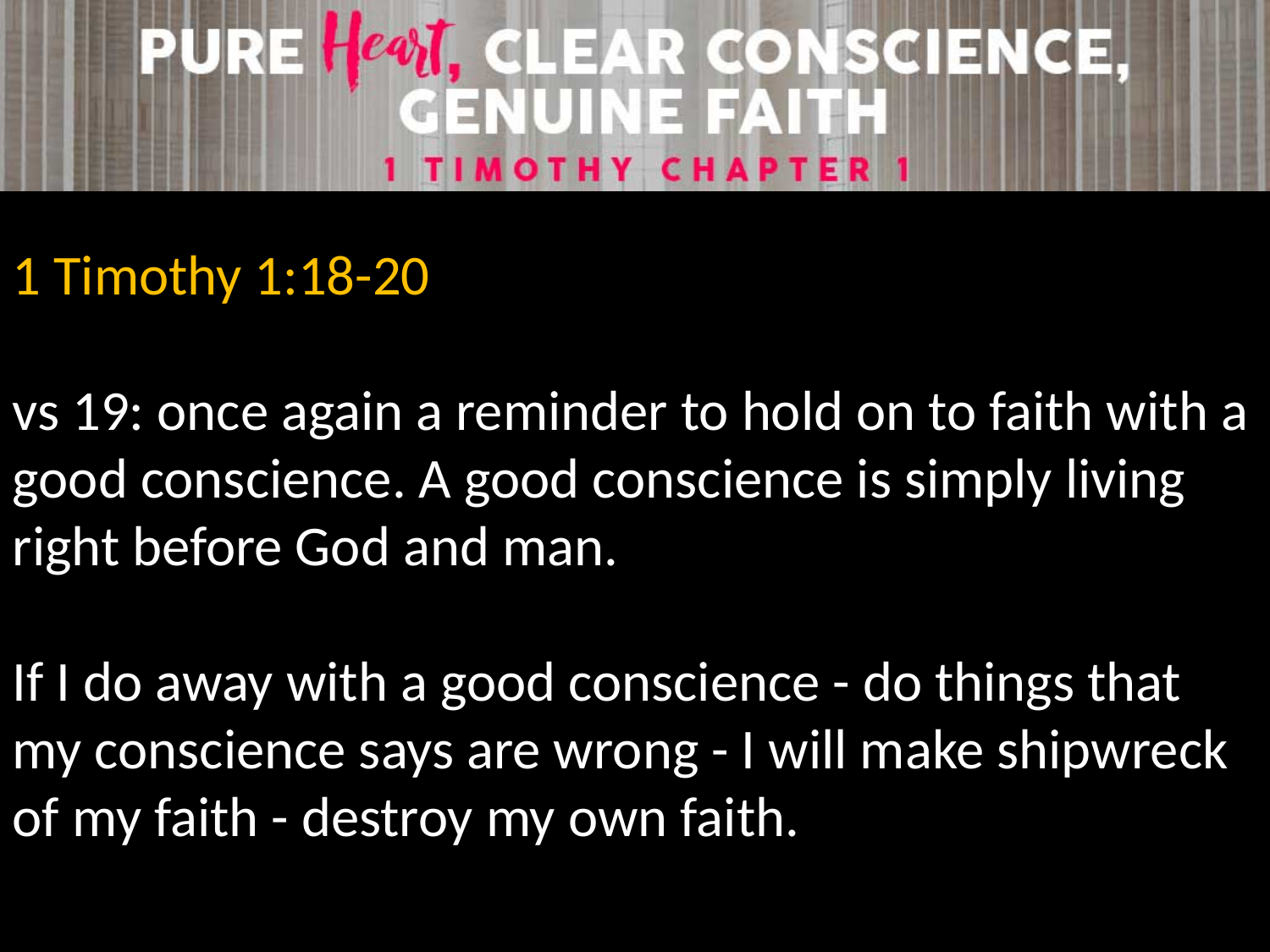

1 Timothy 1:18-20

vs 19: once again a reminder to hold on to faith with a good conscience. A good conscience is simply living right before God and man.

If I do away with a good conscience - do things that my conscience says are wrong - I will make shipwreck of my faith - destroy my own faith.